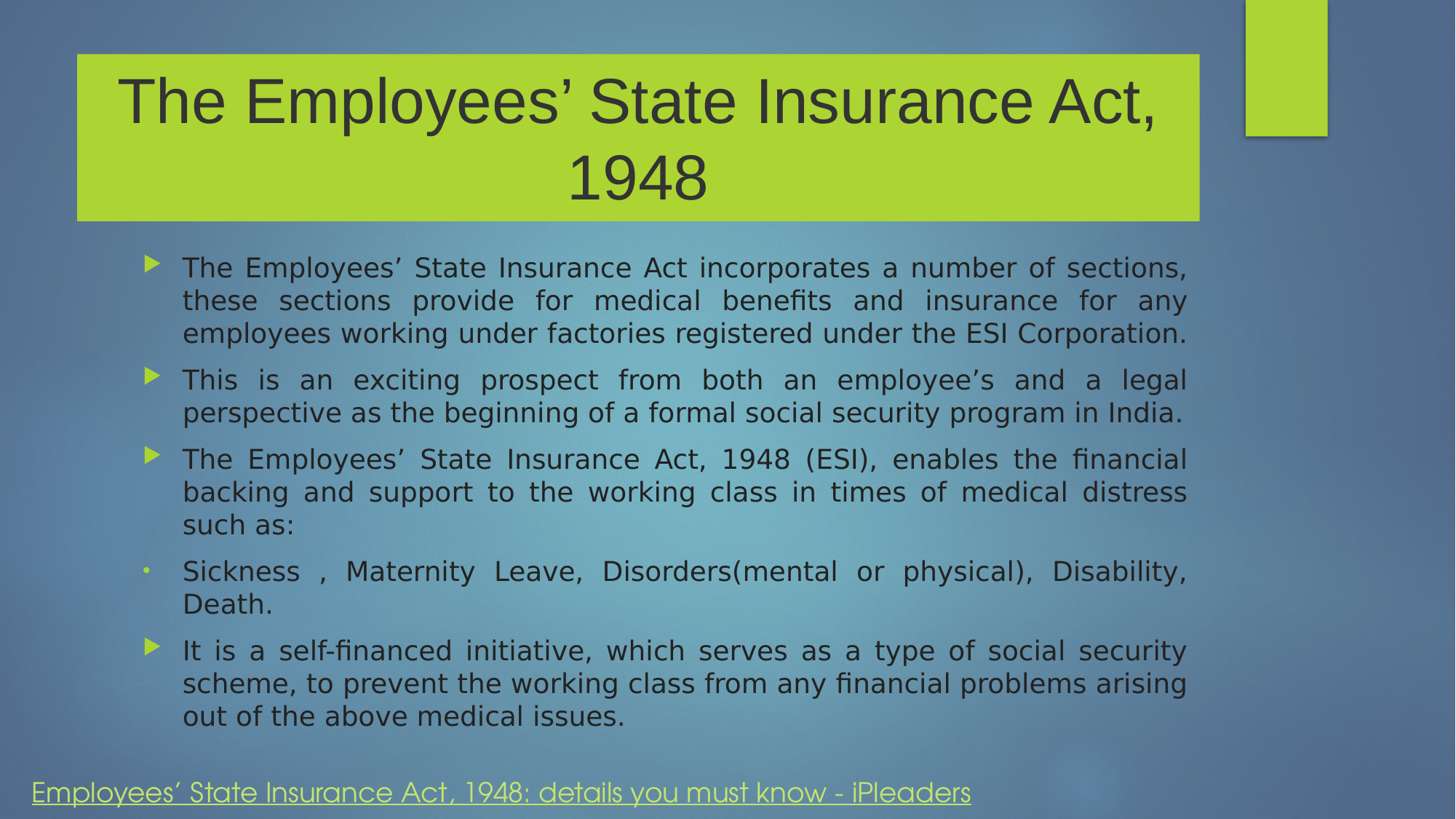

# The Employees’ State Insurance Act, 1948
The Employees’ State Insurance Act incorporates a number of sections, these sections provide for medical benefits and insurance for any employees working under factories registered under the ESI Corporation.
This is an exciting prospect from both an employee’s and a legal perspective as the beginning of a formal social security program in India.
The Employees’ State Insurance Act, 1948 (ESI), enables the financial backing and support to the working class in times of medical distress such as:
Sickness , Maternity Leave, Disorders(mental or physical), Disability, Death.
It is a self-financed initiative, which serves as a type of social security scheme, to prevent the working class from any financial problems arising out of the above medical issues.

Employees’ State Insurance Act, 1948: details you must know - iPleaders